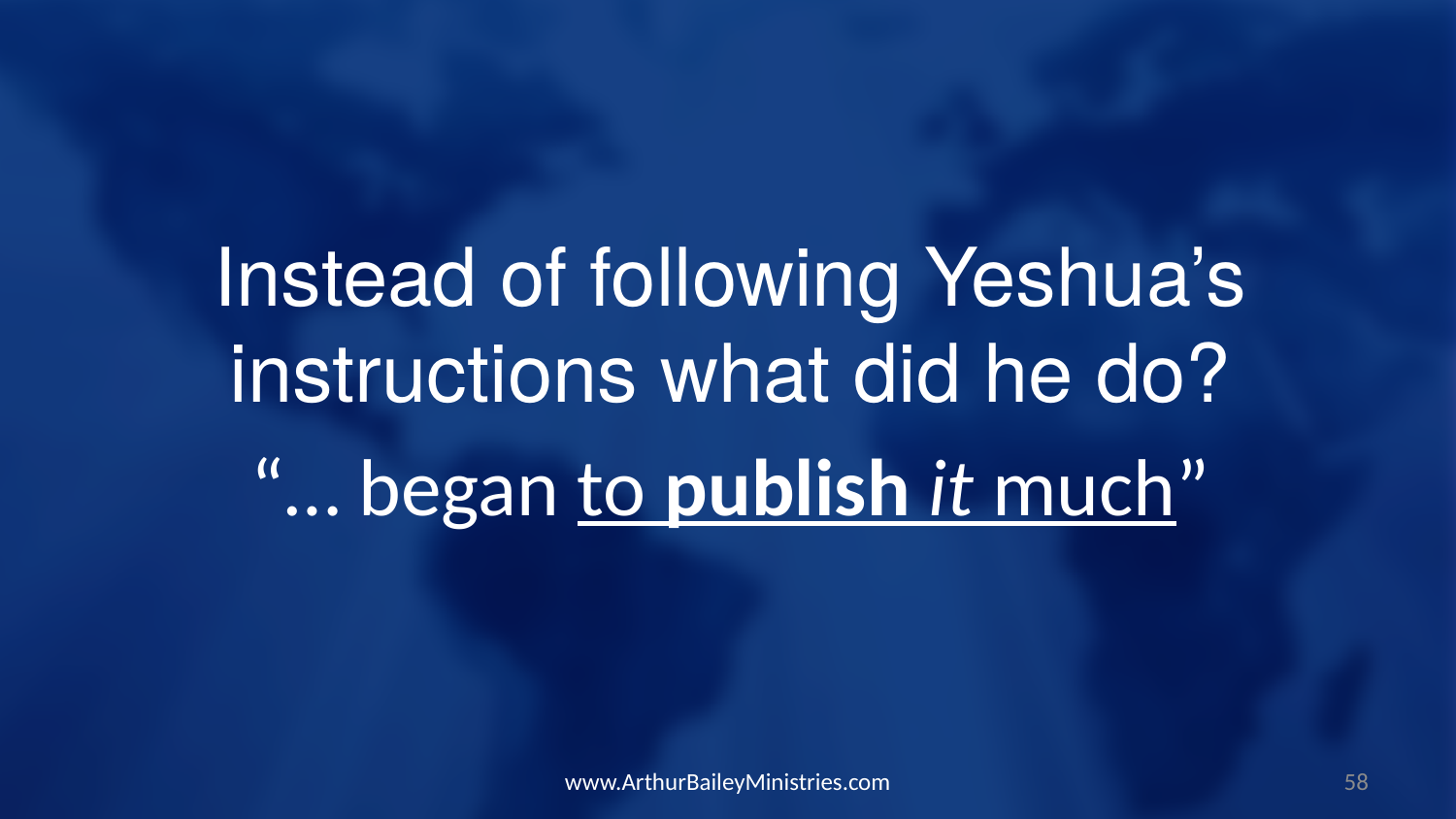

Instead of following Yeshua’s instructions what did he do?
“… began to publish it much”
www.ArthurBaileyMinistries.com
58